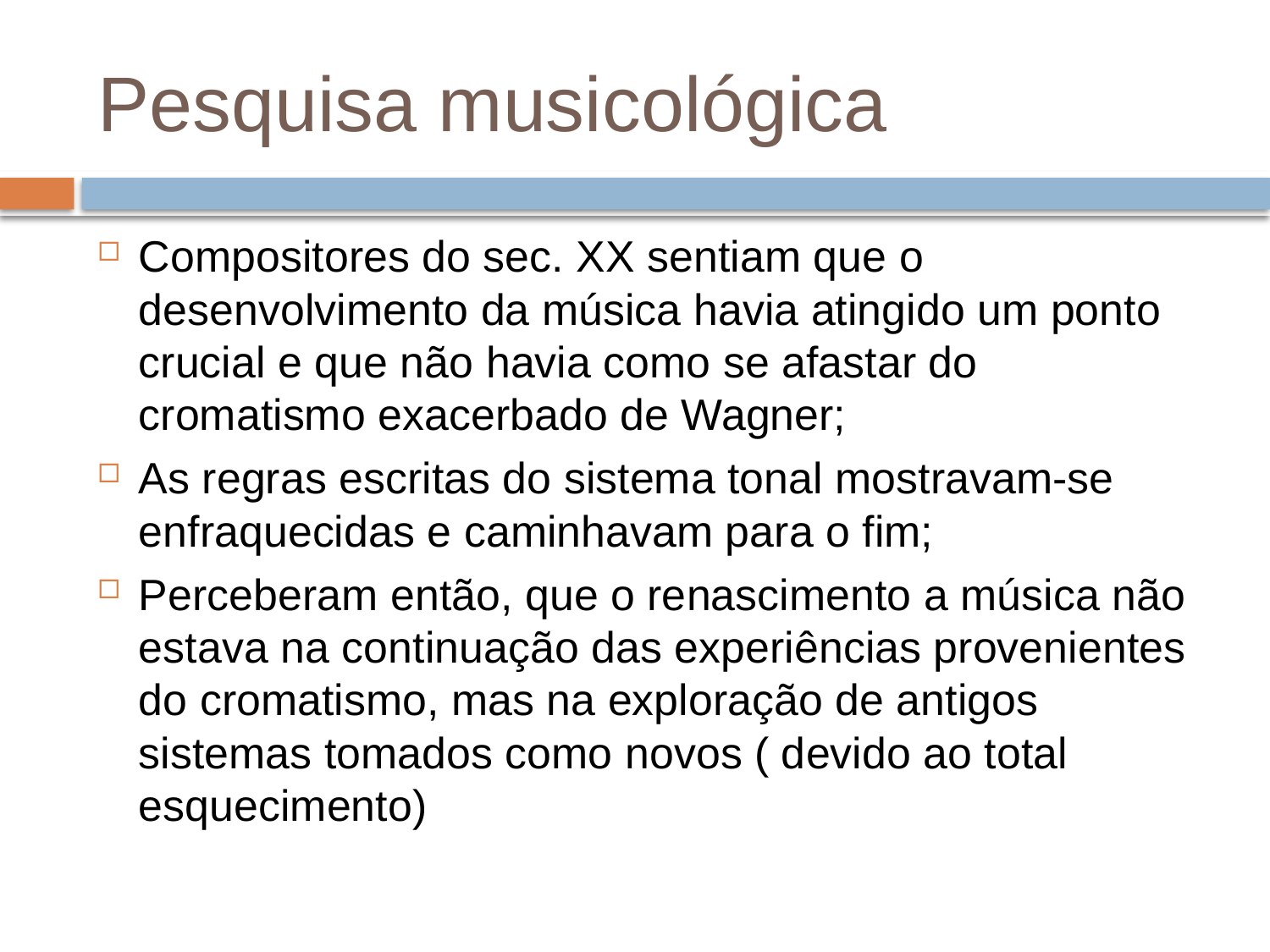

# Pesquisa musicológica
Compositores do sec. XX sentiam que o desenvolvimento da música havia atingido um ponto crucial e que não havia como se afastar do cromatismo exacerbado de Wagner;
As regras escritas do sistema tonal mostravam-se enfraquecidas e caminhavam para o fim;
Perceberam então, que o renascimento a música não estava na continuação das experiências provenientes do cromatismo, mas na exploração de antigos sistemas tomados como novos ( devido ao total esquecimento)